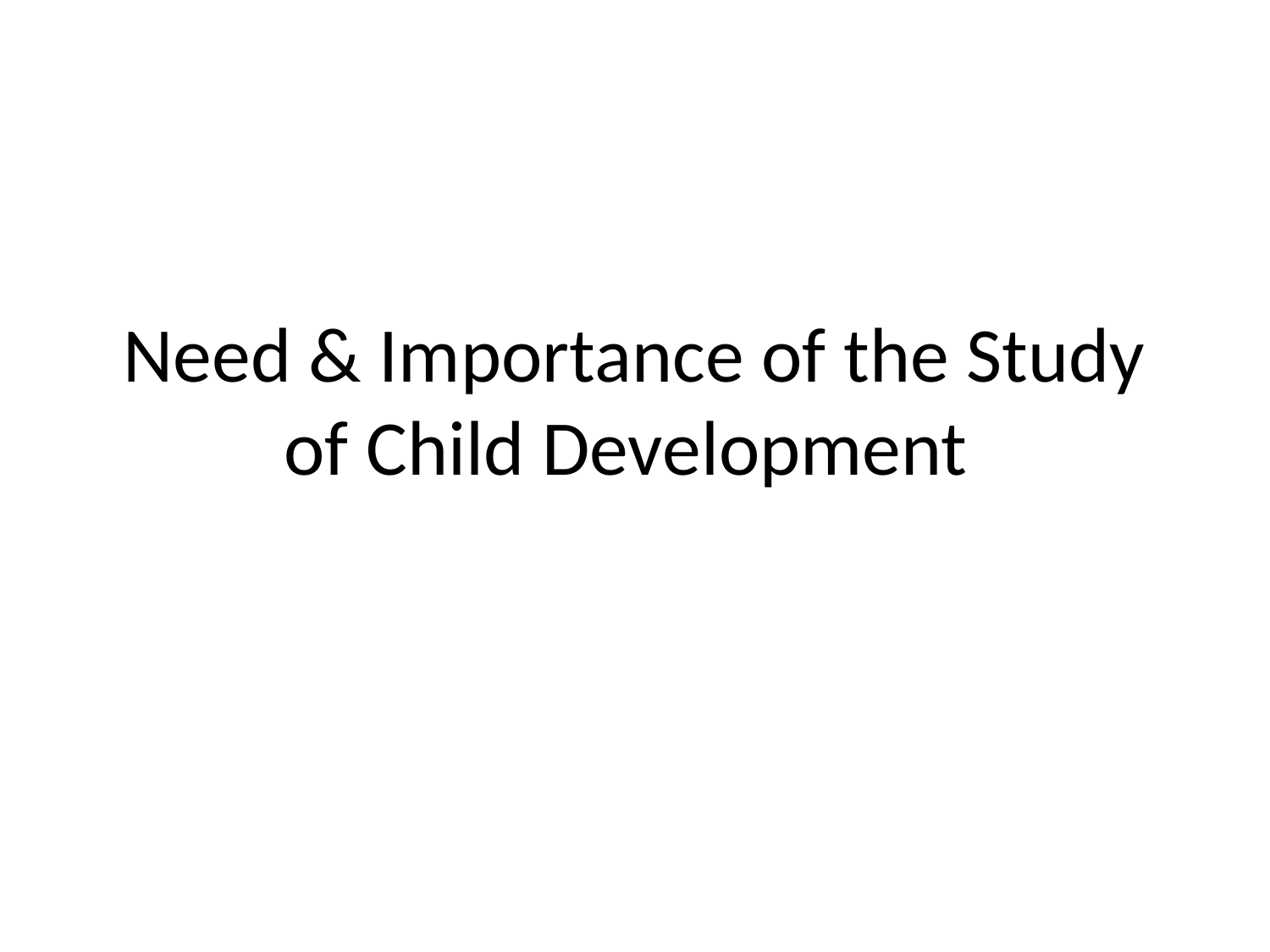

# Need & Importance of the Study of Child Development